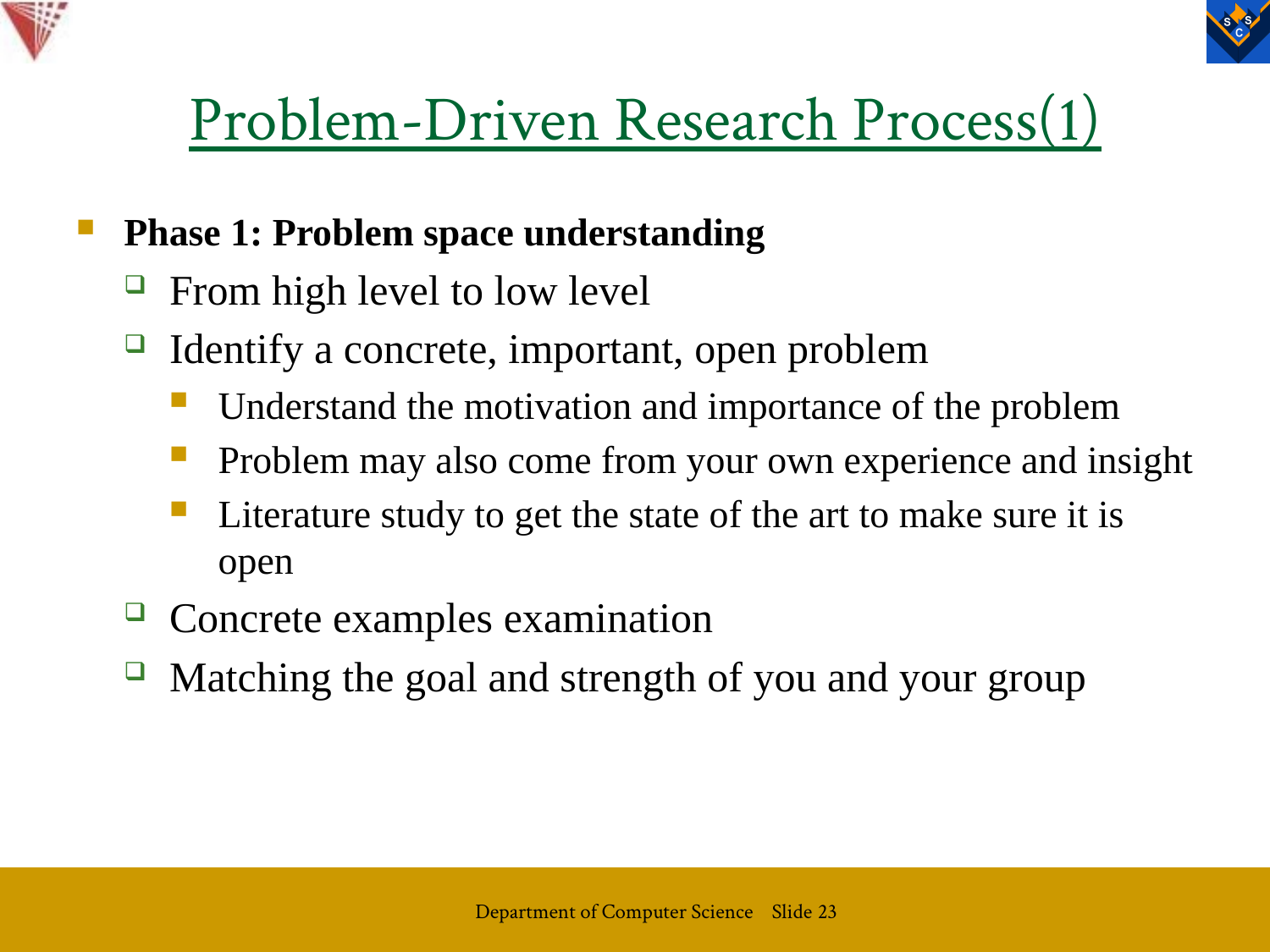

# Problem-Driven Research Process(1)
Phase 1: Problem space understanding
From high level to low level
Identify a concrete, important, open problem
Understand the motivation and importance of the problem
Problem may also come from your own experience and insight
Literature study to get the state of the art to make sure it is open
Concrete examples examination
Matching the goal and strength of you and your group
Department of Computer Science    Slide 23